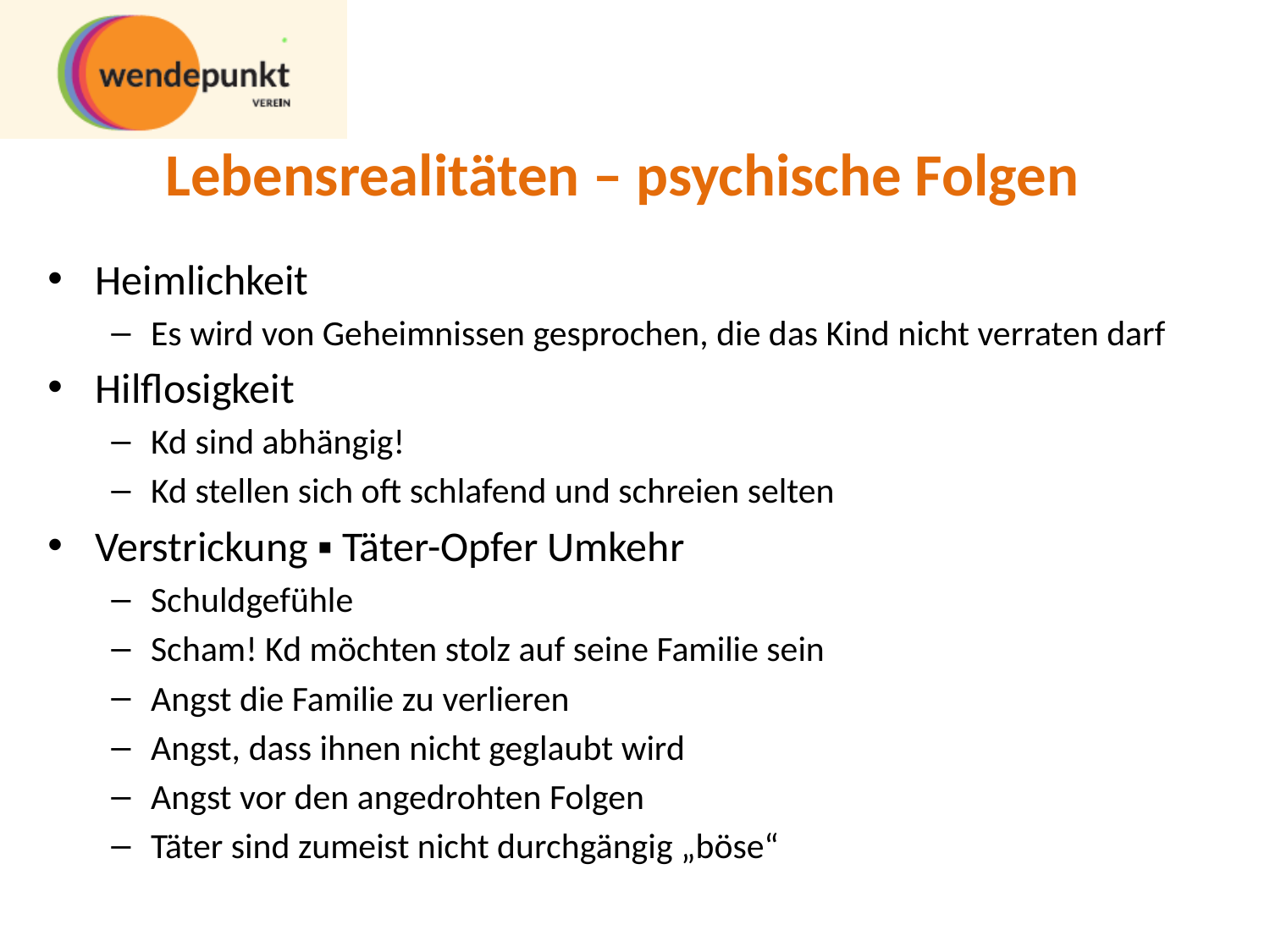

# Lebensrealitäten – psychische Folgen
Heimlichkeit
Es wird von Geheimnissen gesprochen, die das Kind nicht verraten darf
Hilflosigkeit
Kd sind abhängig!
Kd stellen sich oft schlafend und schreien selten
Verstrickung ▪ Täter-Opfer Umkehr
Schuldgefühle
Scham! Kd möchten stolz auf seine Familie sein
Angst die Familie zu verlieren
Angst, dass ihnen nicht geglaubt wird
Angst vor den angedrohten Folgen
Täter sind zumeist nicht durchgängig „böse“